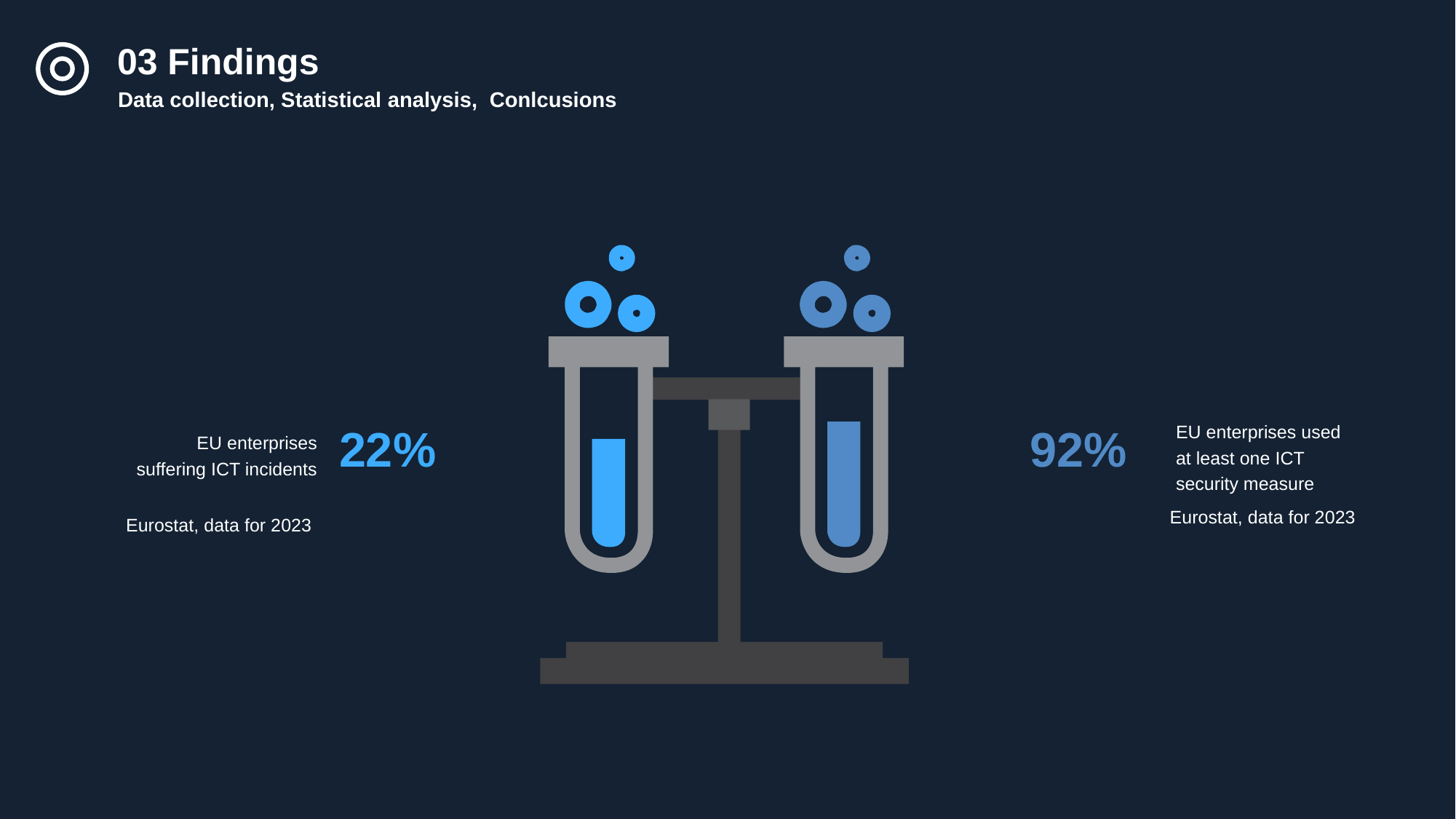

03 Findings

Data collection, Statistical analysis,  Conlcusions

22%
EU enterprises suffering ICT incidents
92%
EU enterprises used at least one ICT security measure
Eurostat, data for 2023
Eurostat, data for 2023